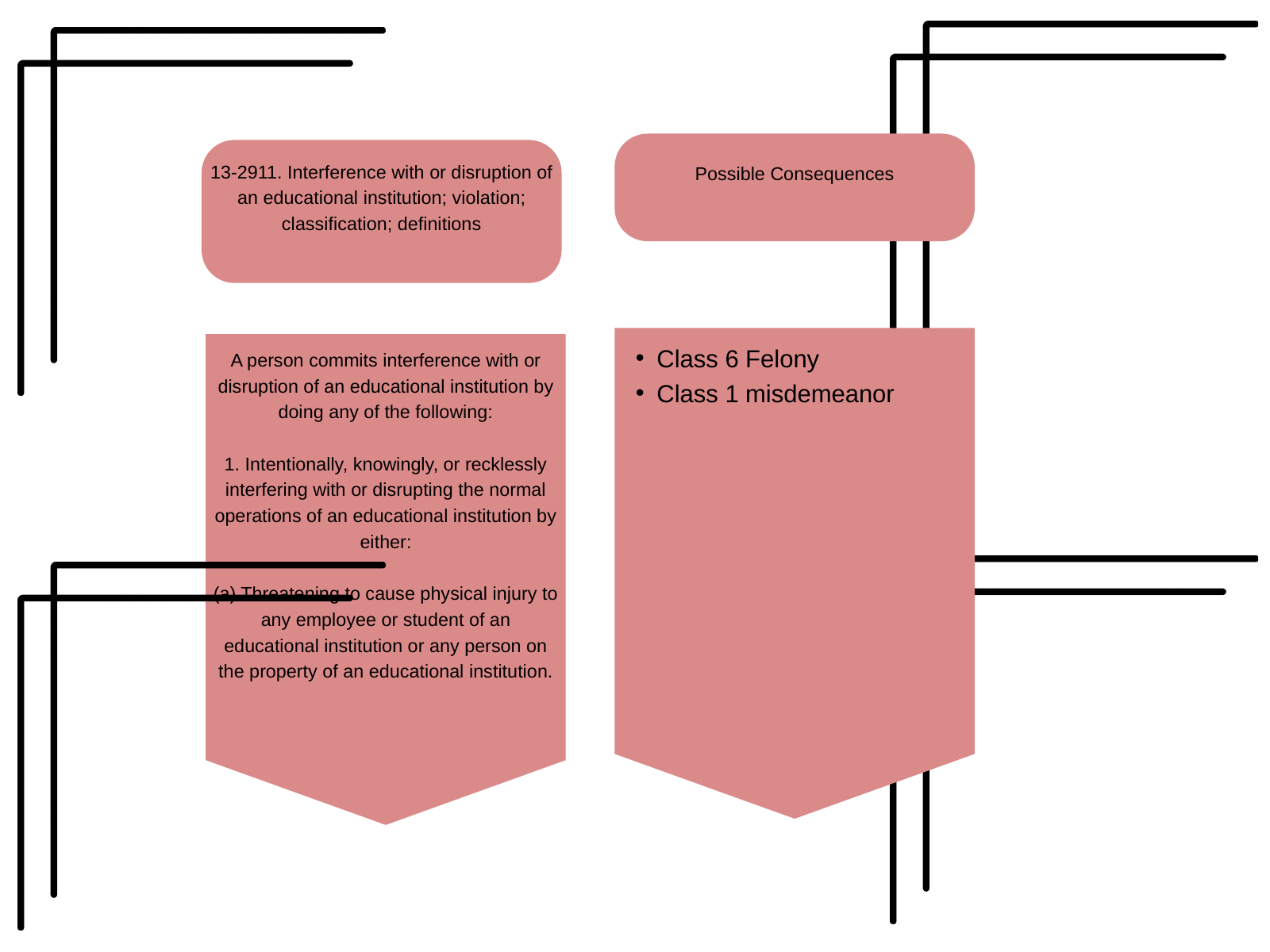

Possible Consequences

13-2911. Interference with or disruption of an educational institution; violation; classification; definitions

Class 6 Felony
Class 1 misdemeanor
A person commits interference with or disruption of an educational institution by doing any of the following:

1. Intentionally, knowingly, or recklessly interfering with or disrupting the normal operations of an educational institution by either:

(a) Threatening to cause physical injury to any employee or student of an educational institution or any person on the property of an educational institution.